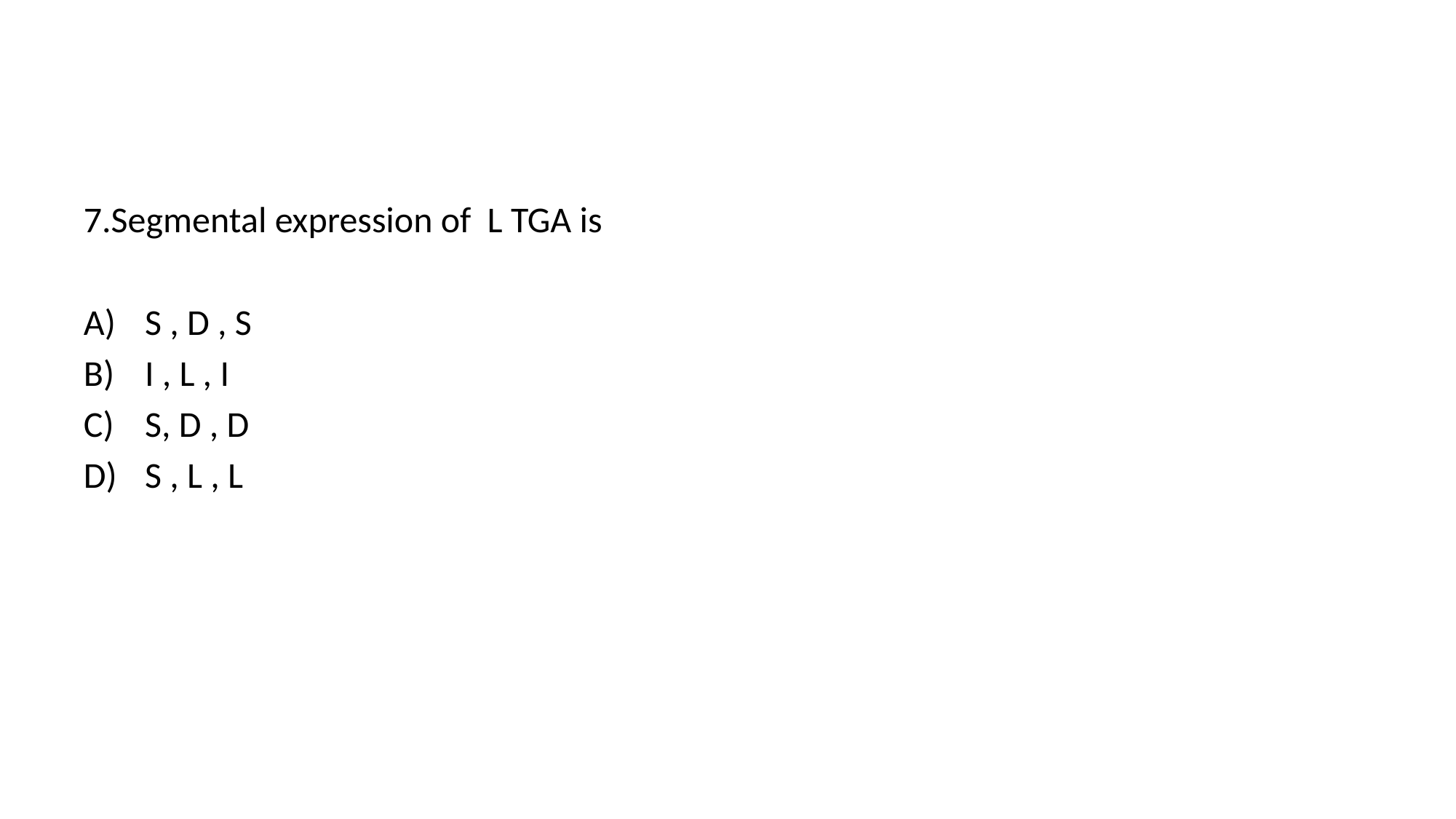

#
7.Segmental expression of  L TGA is

S , D , S
I , L , I
S, D , D
S , L , L